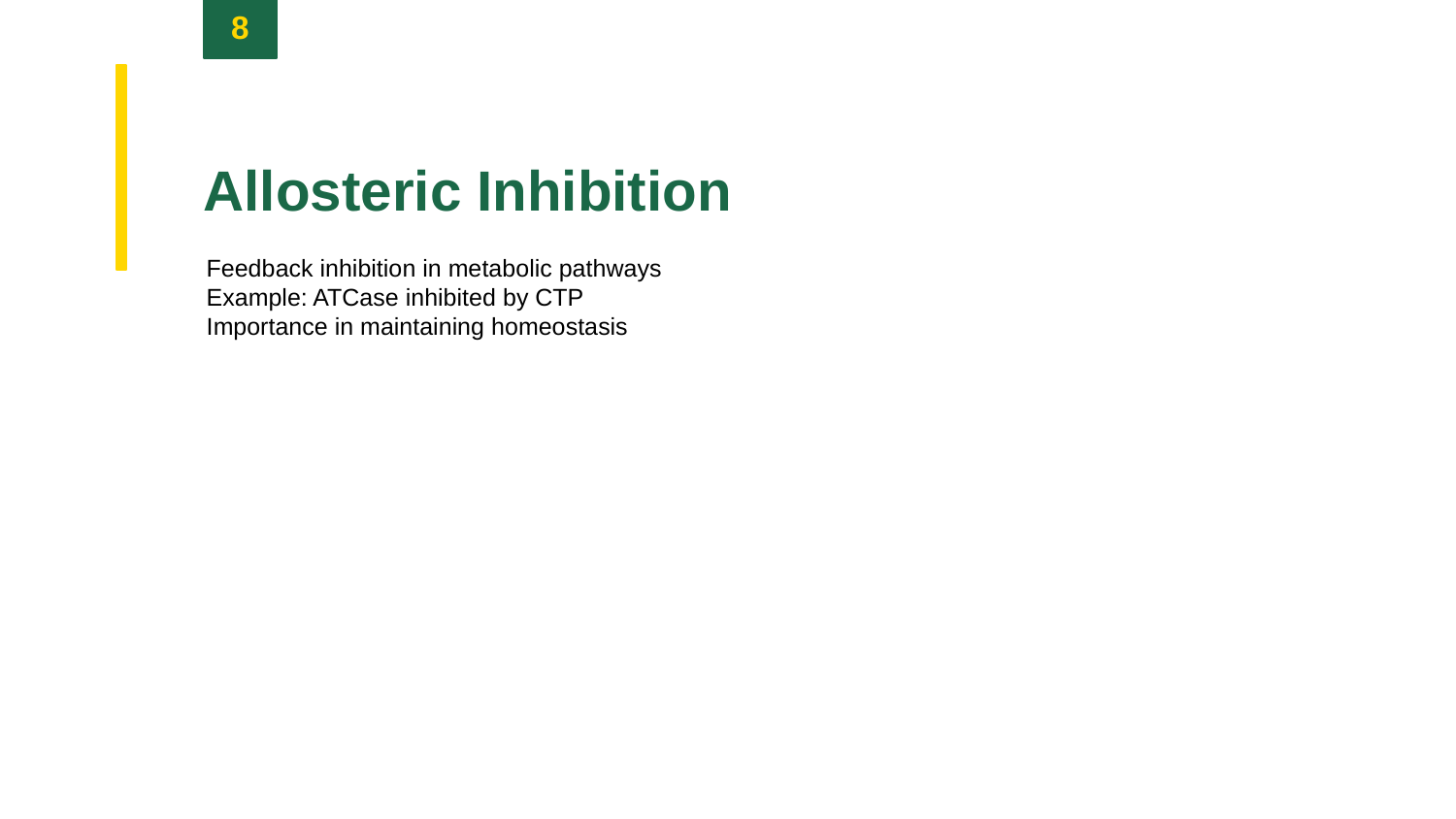

8

Allosteric Inhibition
Feedback inhibition in metabolic pathways
Example: ATCase inhibited by CTP
Importance in maintaining homeostasis